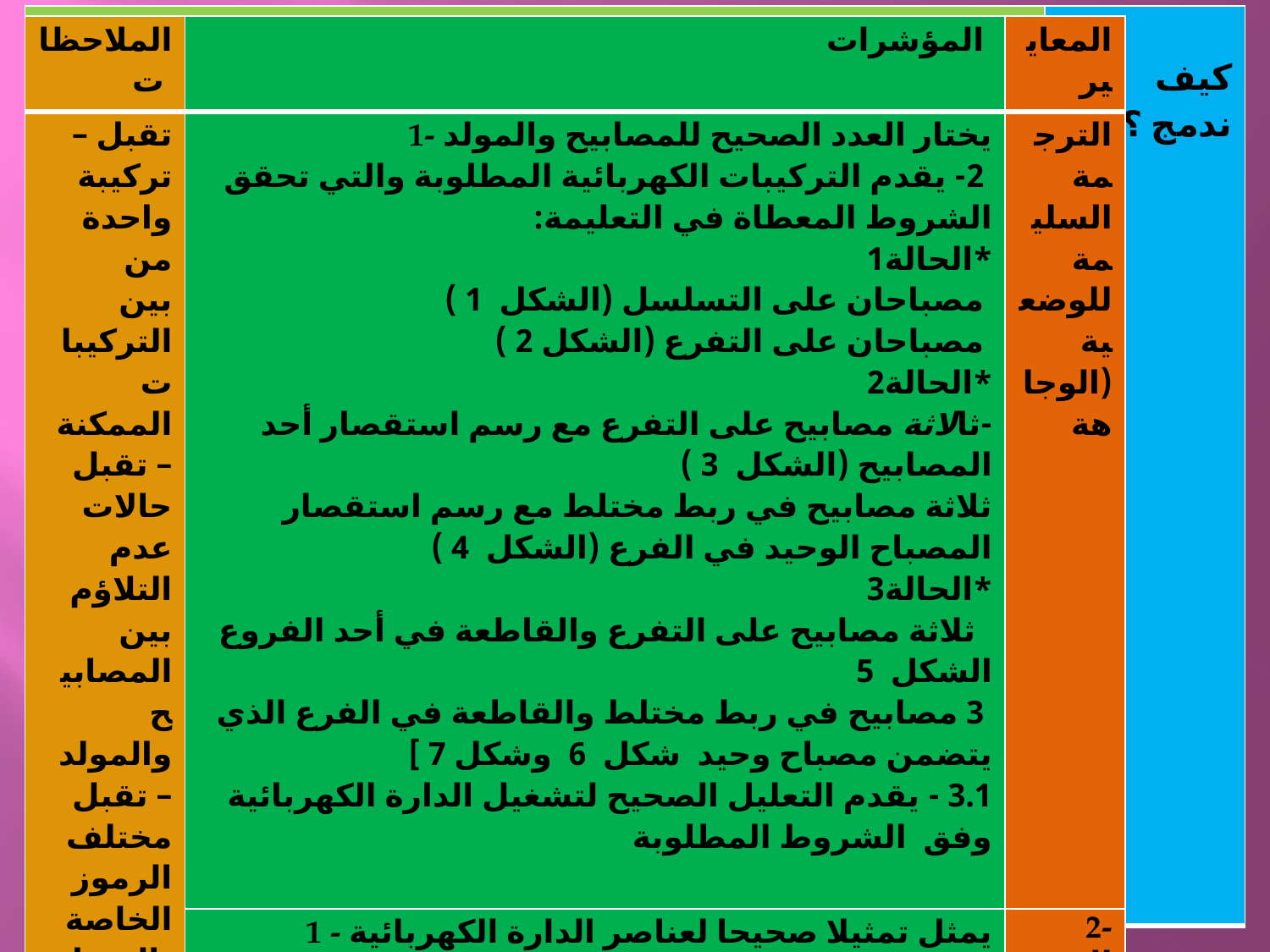

|  | كيف ندمج ؟ |
| --- | --- |
| الملاحظات | المؤشرات | المعايير |
| --- | --- | --- |
| – تقبل تركيبة واحدة من بين التركيبات الممكنة – تقبل حالات عدم التلاؤم بين المصابيح والمولد – تقبل مختلف الرموز الخاصة بالمصابيح أو المولد | 1- يختار العدد الصحيح للمصابيح والمولد  2- يقدم التركيبات الكهربائية المطلوبة والتي تحقق الشروط المعطاة في التعليمة: \*الحالة1 مصباحان على التسلسل (الشكل  1 ) مصباحان على التفرع (الشكل 2 ) \*الحالة2 -ثالاثة مصابيح على التفرع مع رسم استقصار أحد المصابيح (الشكل  3 ) ثلاثة مصابيح في ربط مختلط مع رسم استقصار المصباح الوحيد في الفرع (الشكل  4 ) \*الحالة3   ثلاثة مصابيح على التفرع والقاطعة في أحد الفروع الشكل  5 3 مصابيح في ربط مختلط والقاطعة في الفرع الذي يتضمن مصباح وحيد  شكل  6  وشكل 7 ] 3.1 - يقدم التعليل الصحيح لتشغيل الدارة الكهربائية وفق  الشروط المطلوبة | الترجمة السليمة للوضعية (الوجاهة |
|  | 1 - يمثل تمثيلا صحيحا لعناصر الدارة الكهربائية بالرموز النظامية 2- ربط صحيح لعناصر الدارة الكهربائية بما فييها وضعية القاطعة 3 - الاستخدام الصحيح للعمود الملائم مع المصابيح الملائمة لتشغيل الدارة الكهربائية بصفة عادية (إضاءة عادية) 4 - استخدام الاصطلاح المناسب للتعبير عن تشغيل الد ا رة الكهربائية | 2-الاستخدام السليم لادوات المادة |
| نقبل كل التشكيلات التي يتوافق فييا دلالة المولد مع دلالات |  |  |